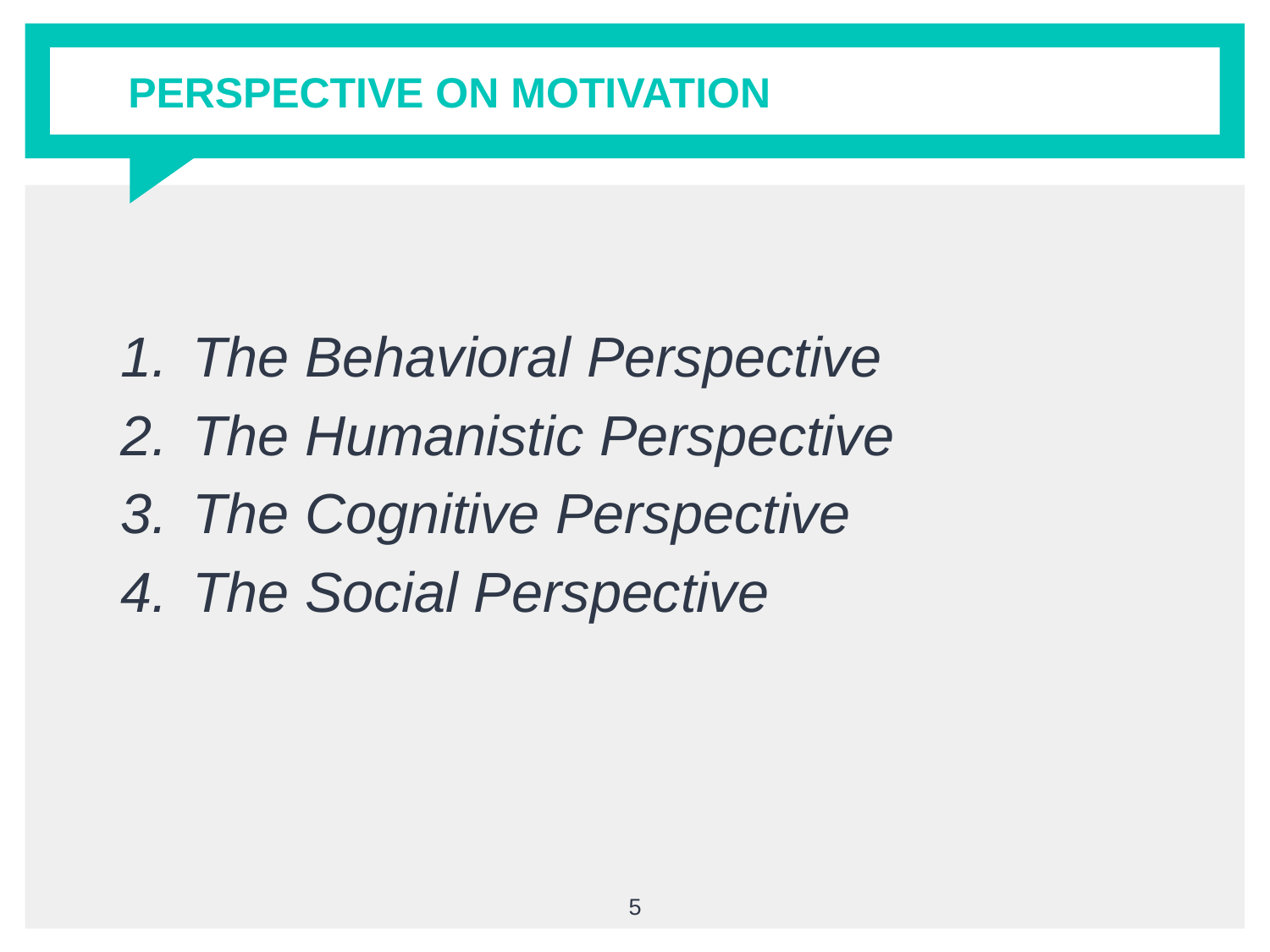

# PERSPECTIVE ON MOTIVATION
The Behavioral Perspective
The Humanistic Perspective
The Cognitive Perspective
The Social Perspective
5